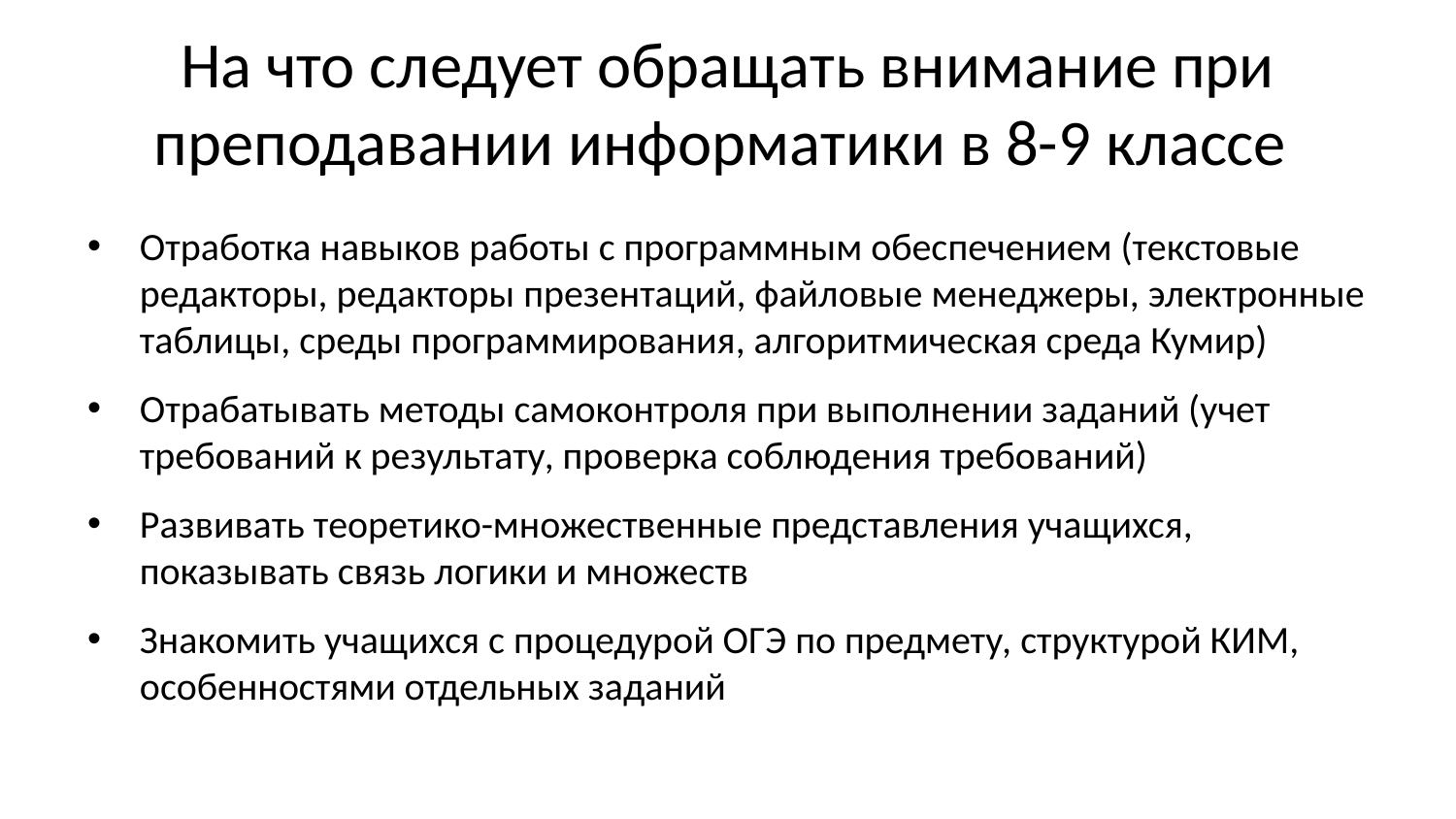

# На что следует обращать внимание при преподавании информатики в 8-9 классе
Отработка навыков работы с программным обеспечением (текстовые редакторы, редакторы презентаций, файловые менеджеры, электронные таблицы, среды программирования, алгоритмическая среда Кумир)
Отрабатывать методы самоконтроля при выполнении заданий (учет требований к результату, проверка соблюдения требований)
Развивать теоретико-множественные представления учащихся, показывать связь логики и множеств
Знакомить учащихся с процедурой ОГЭ по предмету, структурой КИМ, особенностями отдельных заданий